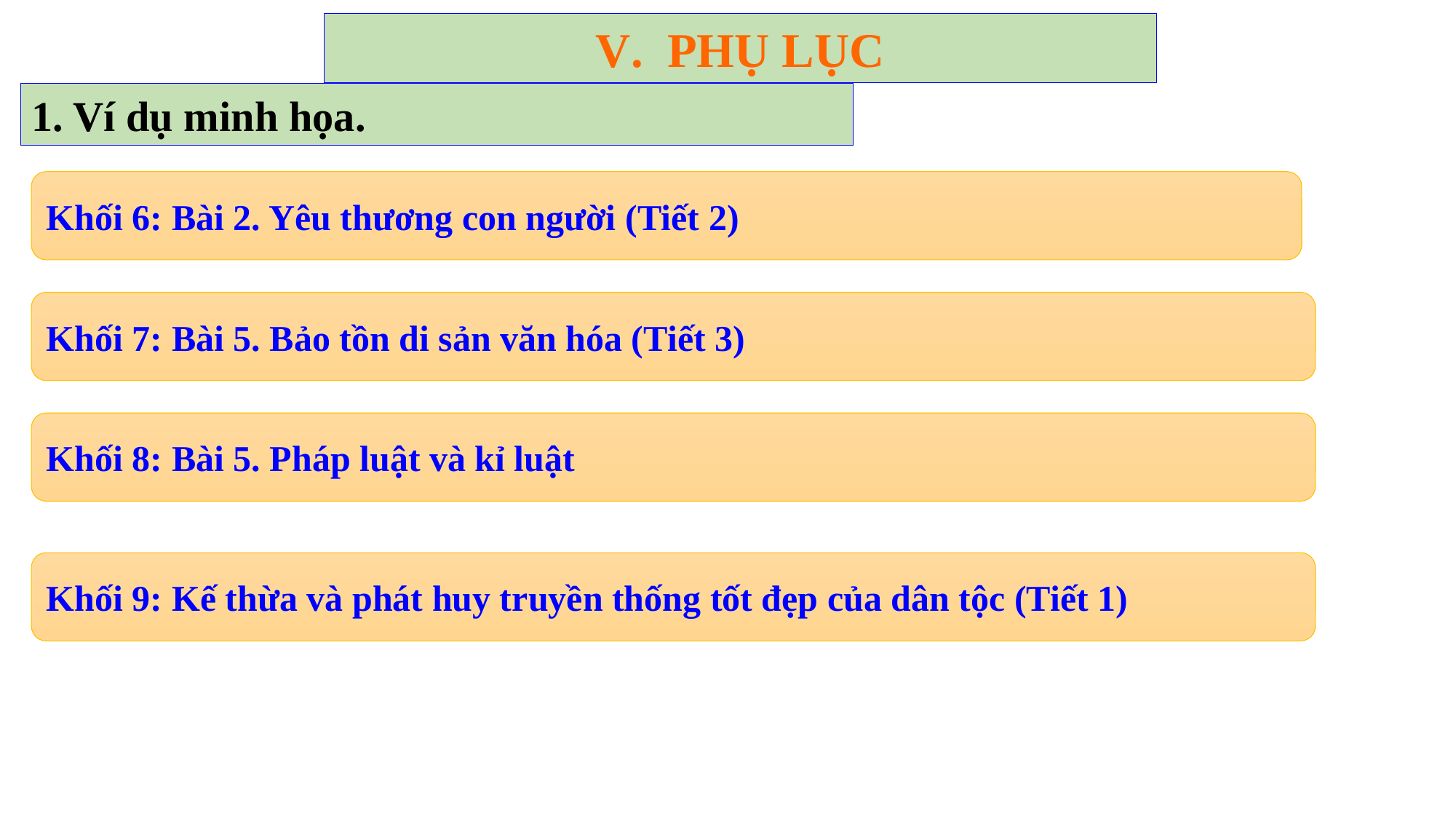

V.  PHỤ LỤC
1. Ví dụ minh họa.
Khối 6: Bài 2. Yêu thương con người (Tiết 2)
Khối 7: Bài 5. Bảo tồn di sản văn hóa (Tiết 3)
Khối 8: Bài 5. Pháp luật và kỉ luật
Khối 9: Kế thừa và phát huy truyền thống tốt đẹp của dân tộc (Tiết 1)